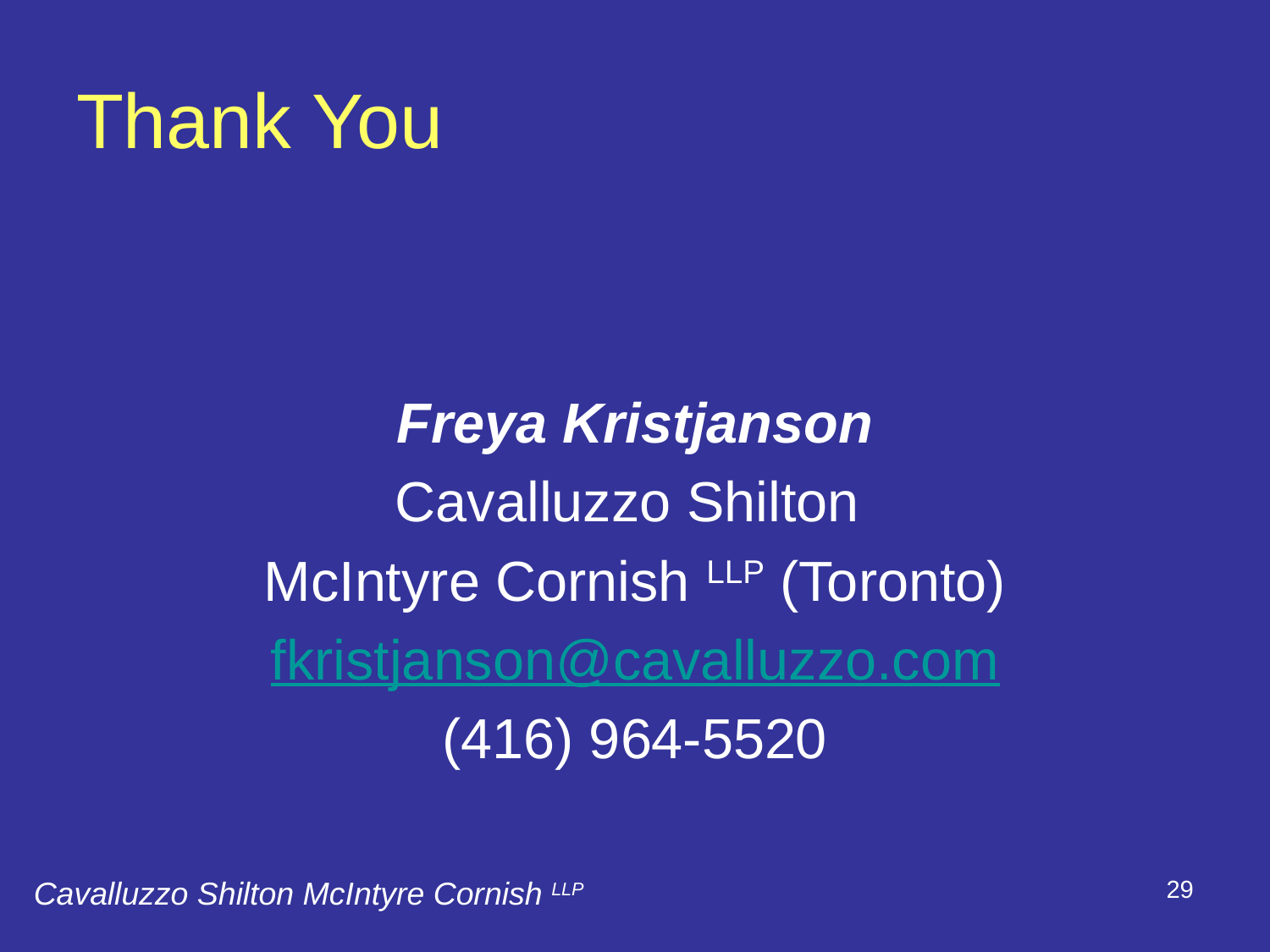

# Thank You

Freya Kristjanson
Cavalluzzo Shilton
McIntyre Cornish LLP (Toronto)
fkristjanson@cavalluzzo.com
(416) 964-5520
29